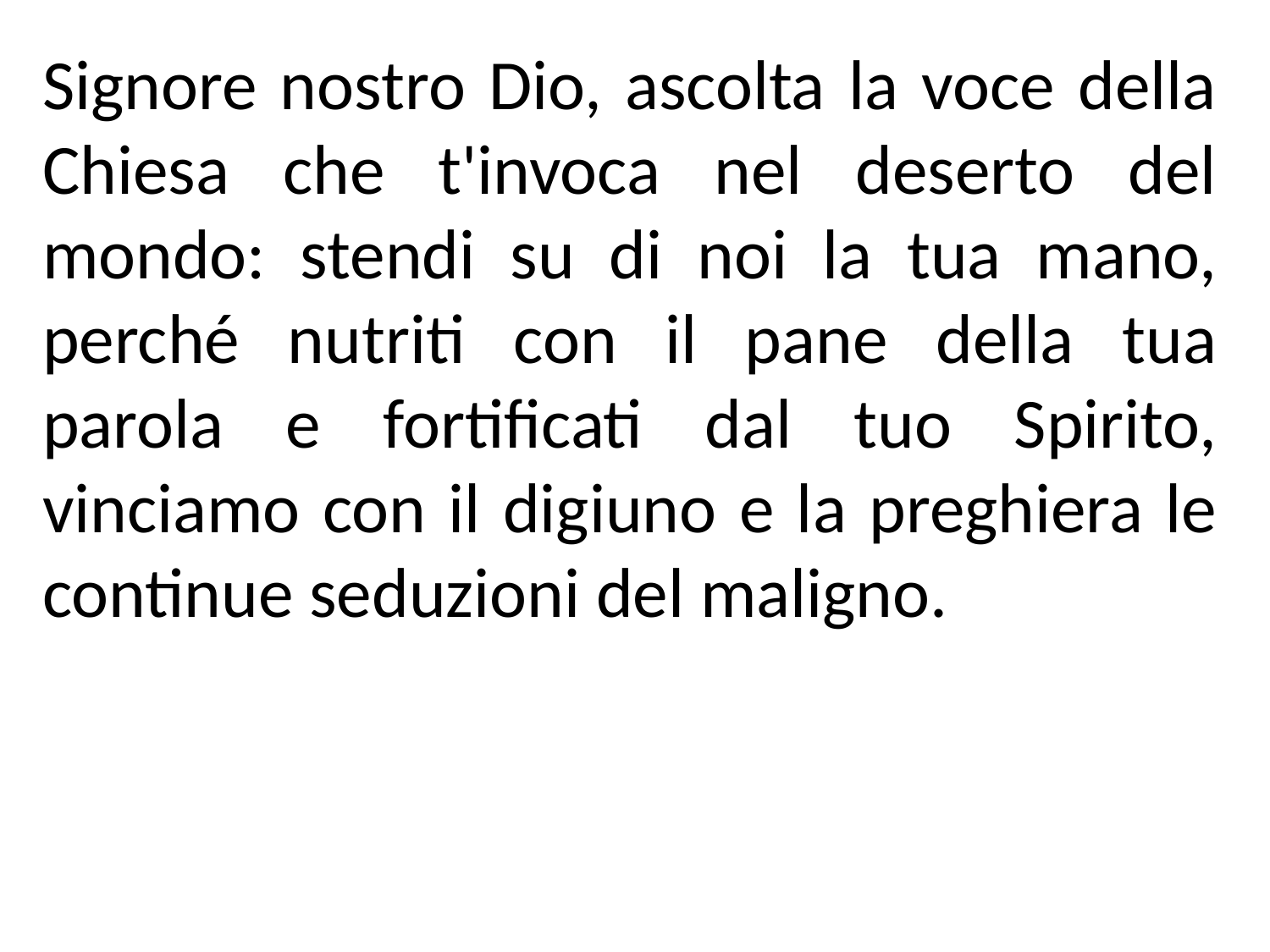

Signore nostro Dio, ascolta la voce della Chiesa che t'invoca nel deserto del mondo: stendi su di noi la tua mano, perché nutriti con il pane della tua parola e fortificati dal tuo Spirito, vinciamo con il digiuno e la preghiera le continue seduzioni del maligno.